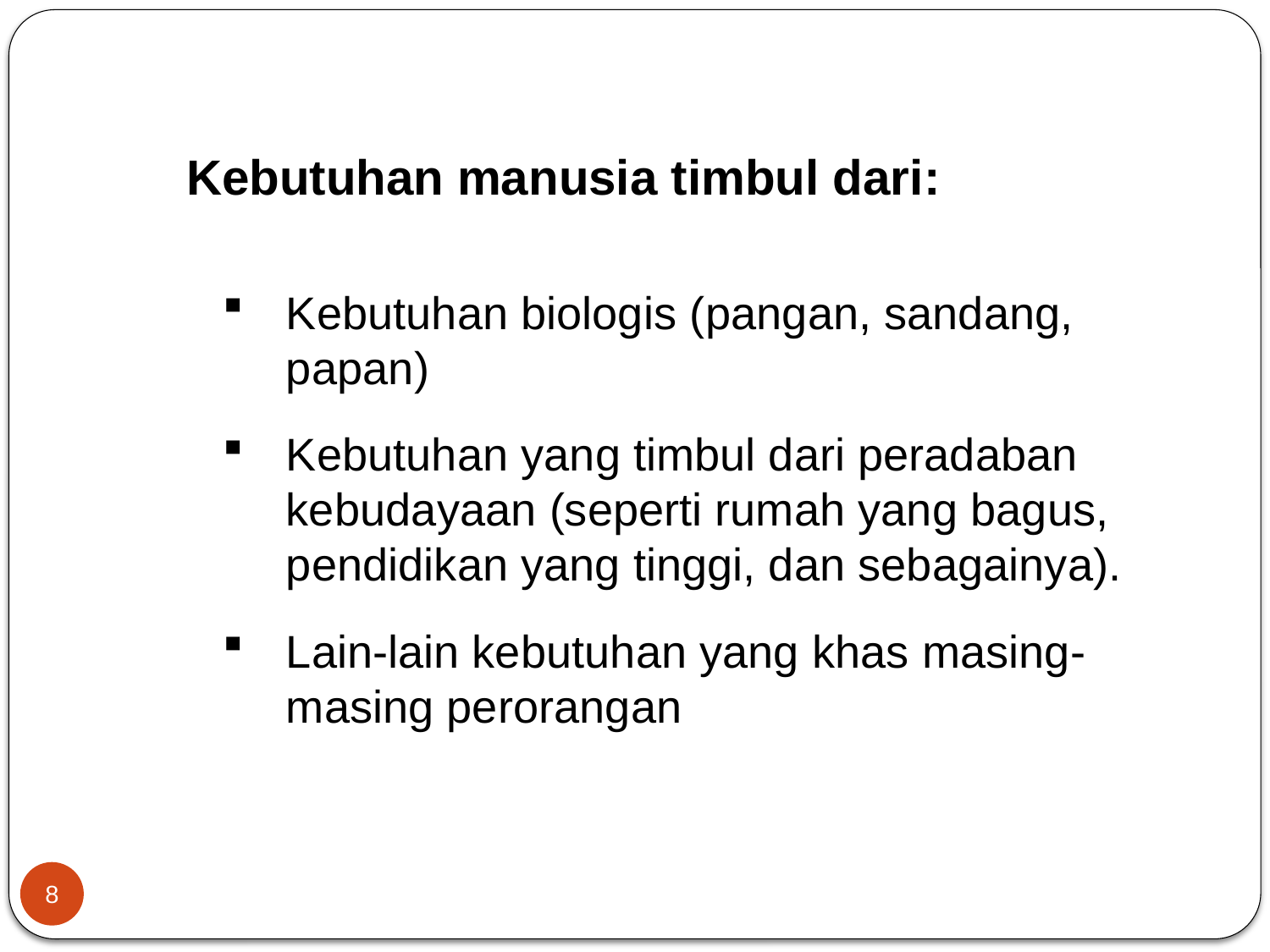

Kebutuhan manusia timbul dari:
Kebutuhan biologis (pangan, sandang, papan)
Kebutuhan yang timbul dari peradaban kebudayaan (seperti rumah yang bagus, pendidikan yang tinggi, dan sebagainya).
Lain-lain kebutuhan yang khas masing-masing perorangan
8